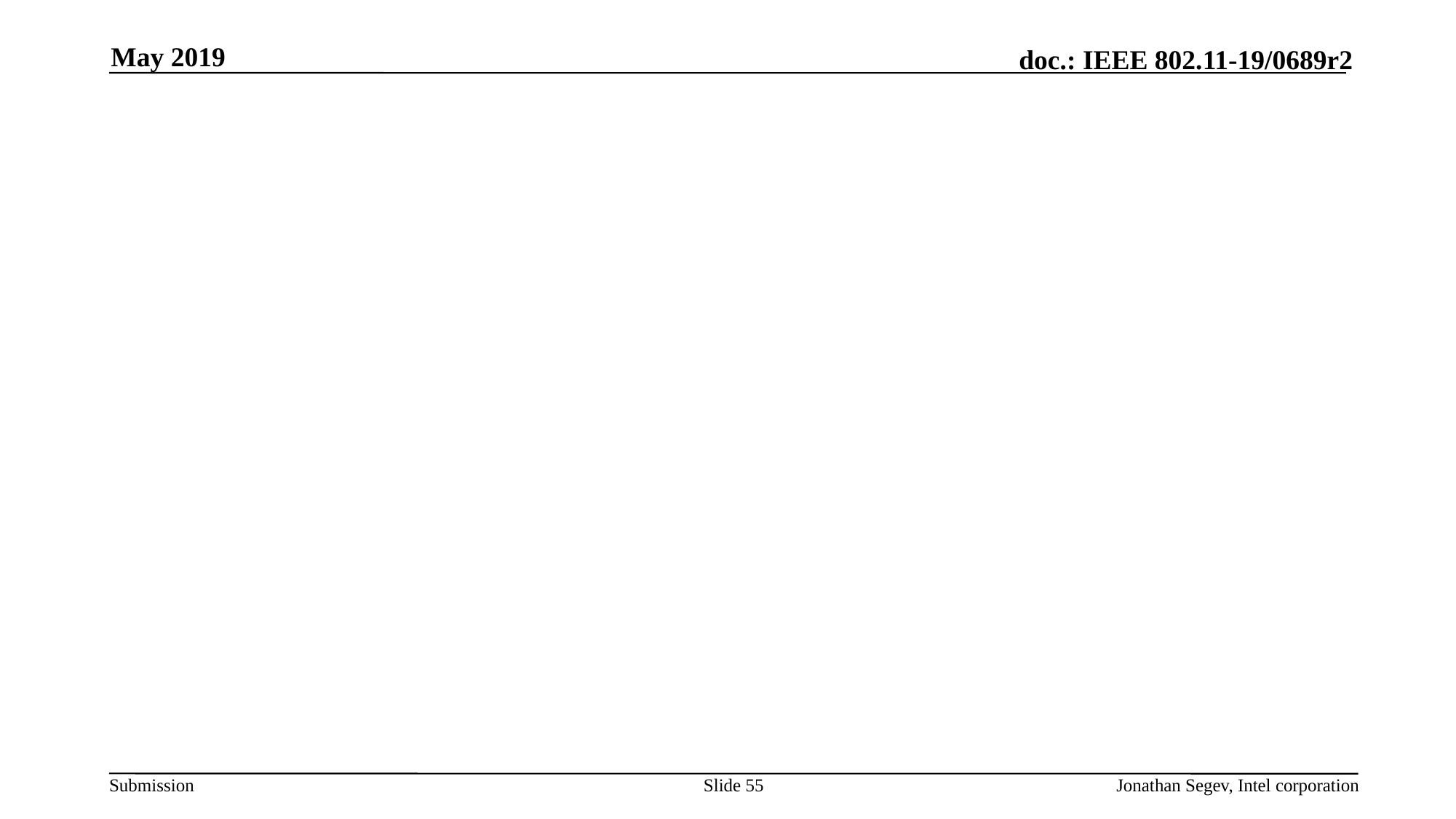

May 2019
#

Slide 55
Jonathan Segev, Intel corporation